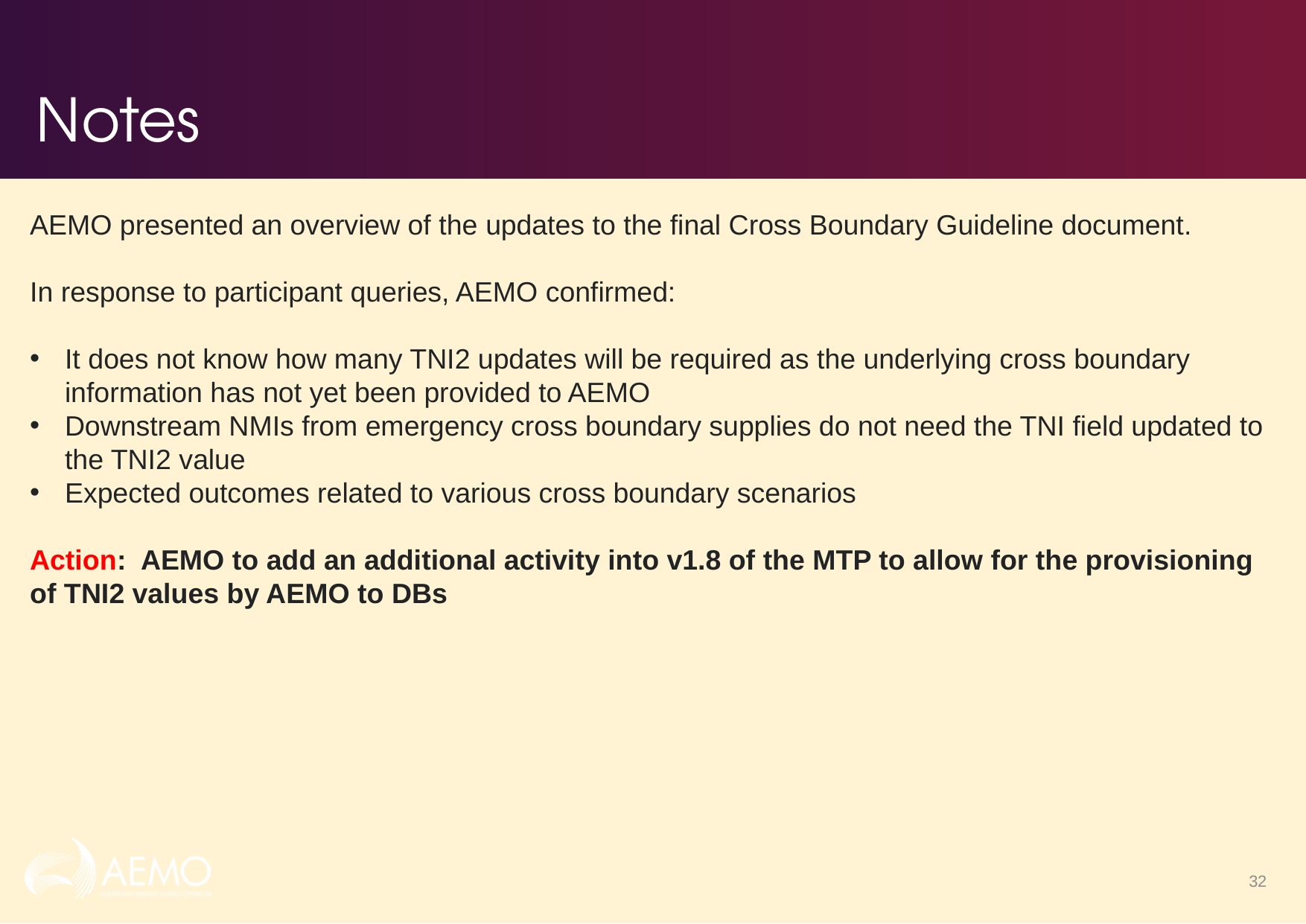

# Notes

AEMO presented an overview of the updates to the final Cross Boundary Guideline document.

In response to participant queries, AEMO confirmed:

It does not know how many TNI2 updates will be required as the underlying cross boundary information has not yet been provided to AEMO
Downstream NMIs from emergency cross boundary supplies do not need the TNI field updated to the TNI2 value
Expected outcomes related to various cross boundary scenarios

Action:  AEMO to add an additional activity into v1.8 of the MTP to allow for the provisioning of TNI2 values by AEMO to DBs

32